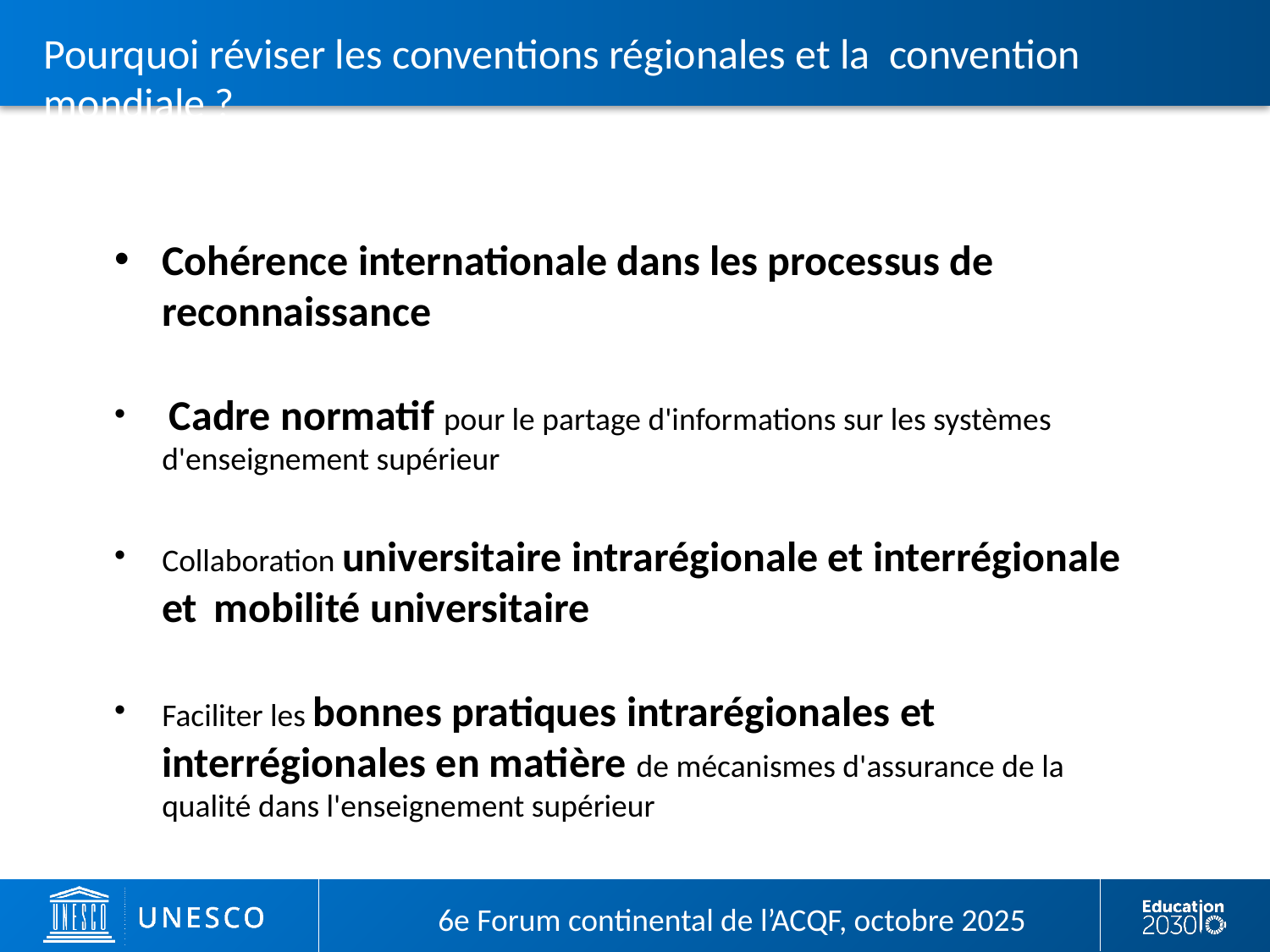

# Pourquoi réviser les conventions régionales et la  convention mondiale ?
Cohérence internationale dans les processus de reconnaissance
 Cadre normatif pour le partage d'informations sur les systèmes d'enseignement supérieur
Collaboration universitaire intrarégionale et interrégionale et  mobilité universitaire
Faciliter les bonnes pratiques intrarégionales et interrégionales en matière de mécanismes d'assurance de la qualité dans l'enseignement supérieur

6e Forum continental de l’ACQF, octobre 2025